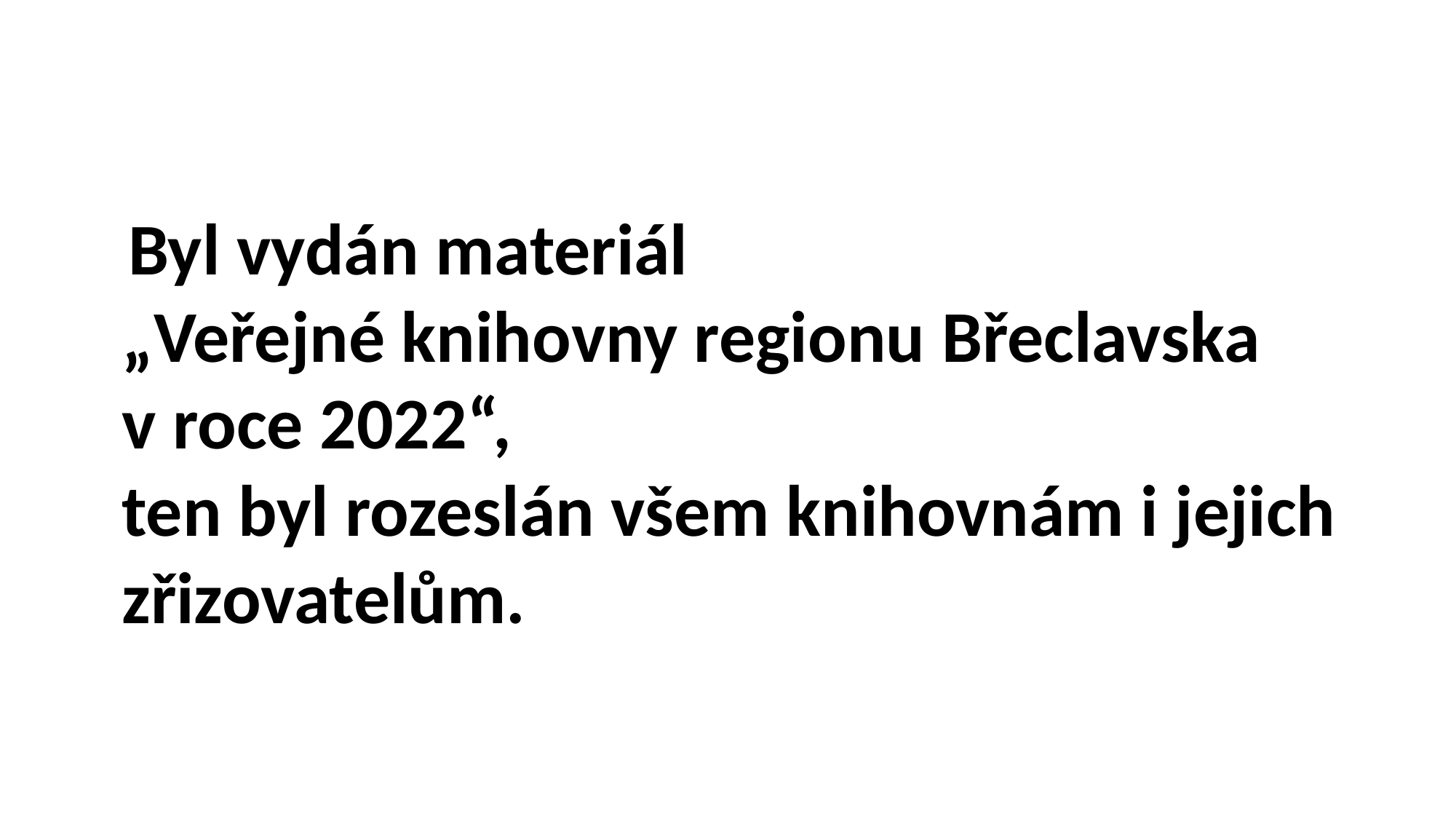

Byl vydán materiál
„Veřejné knihovny regionu Břeclavska
v roce 2022“,
ten byl rozeslán všem knihovnám i jejich zřizovatelům.